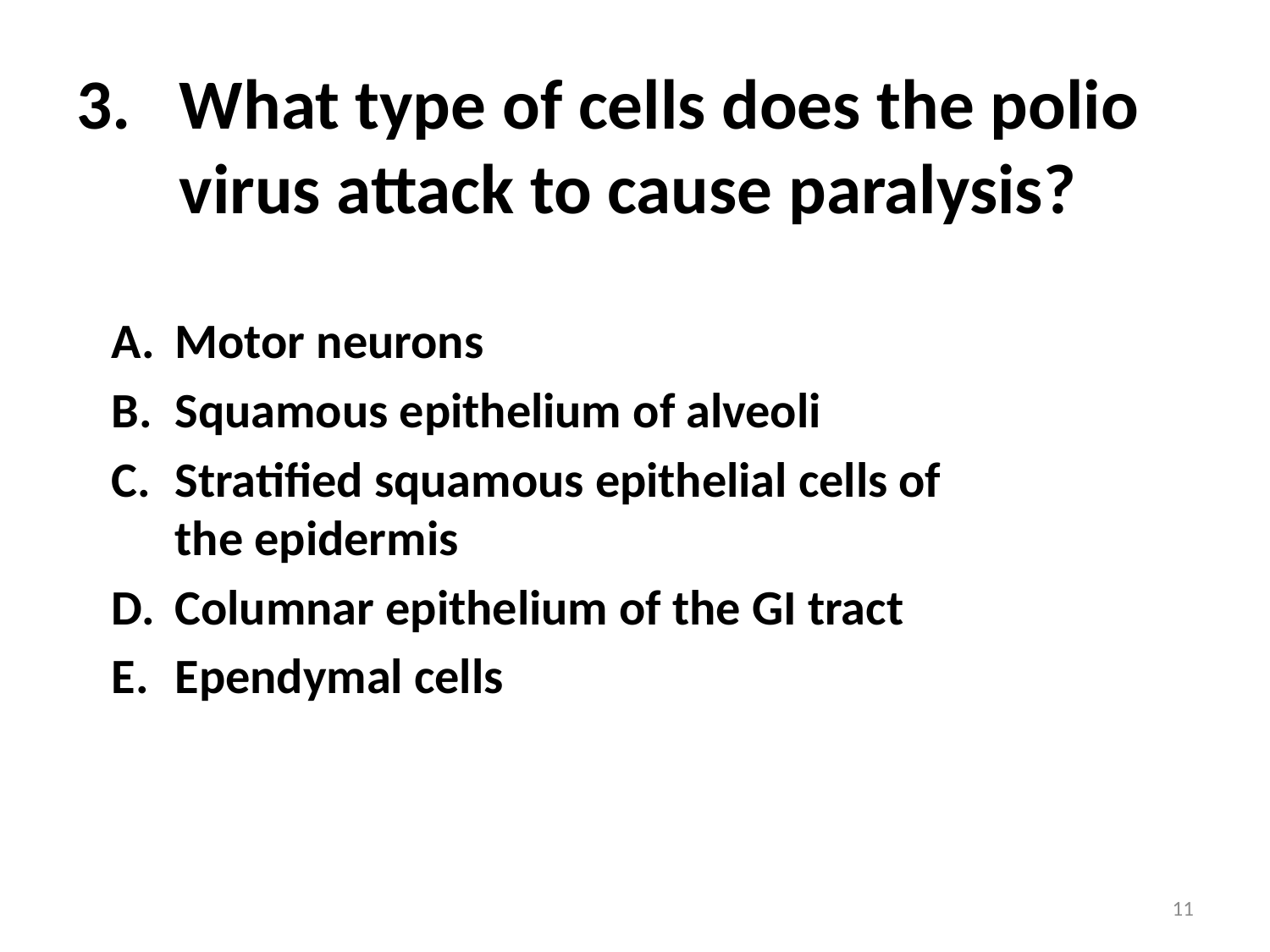

# What type of cells does the polio virus attack to cause paralysis?
Motor neurons
Squamous epithelium of alveoli
Stratified squamous epithelial cells of the epidermis
Columnar epithelium of the GI tract
Ependymal cells
11